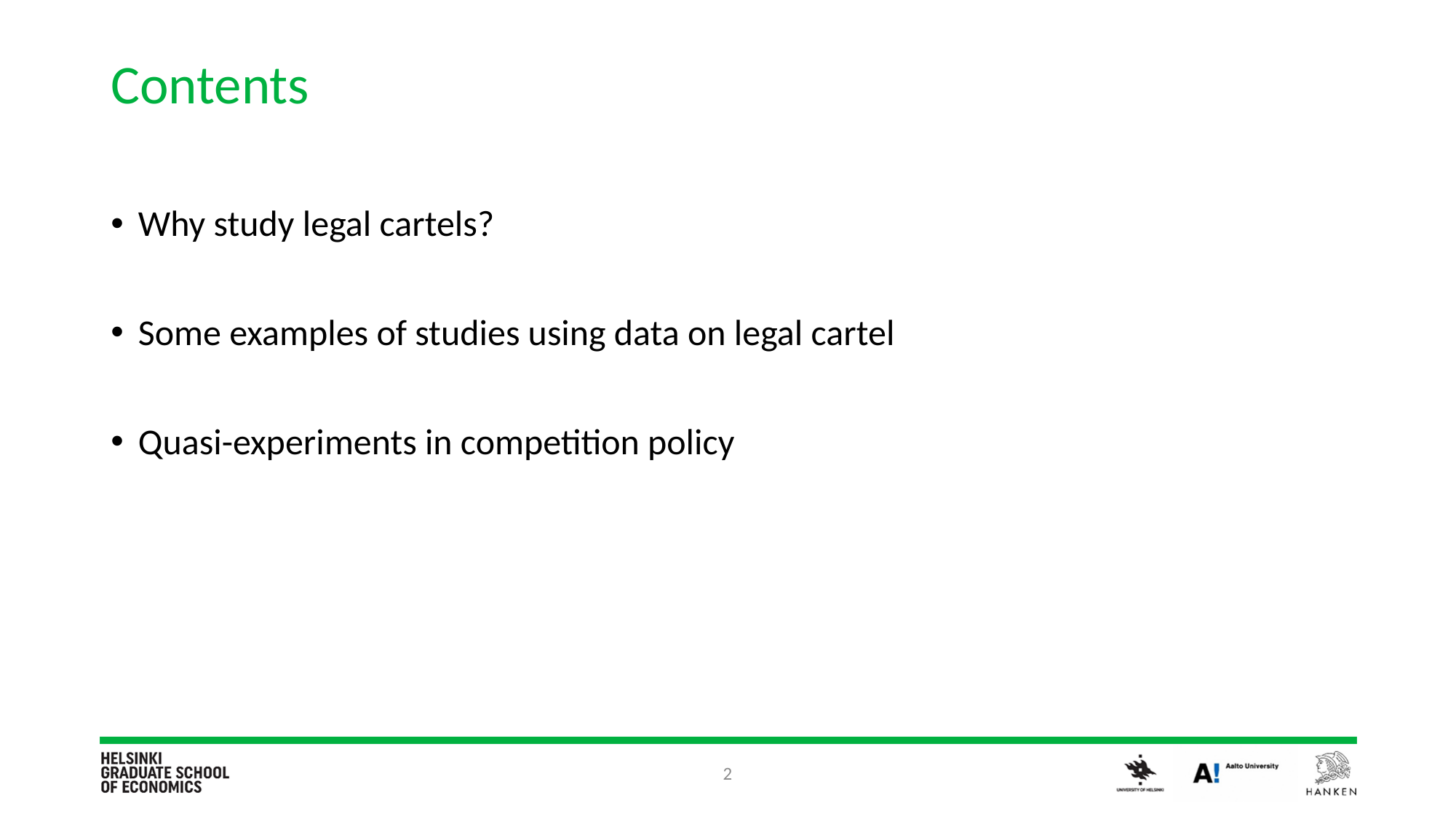

# Contents
Why study legal cartels?

Some examples of studies using data on legal cartel

Quasi-experiments in competition policy
2